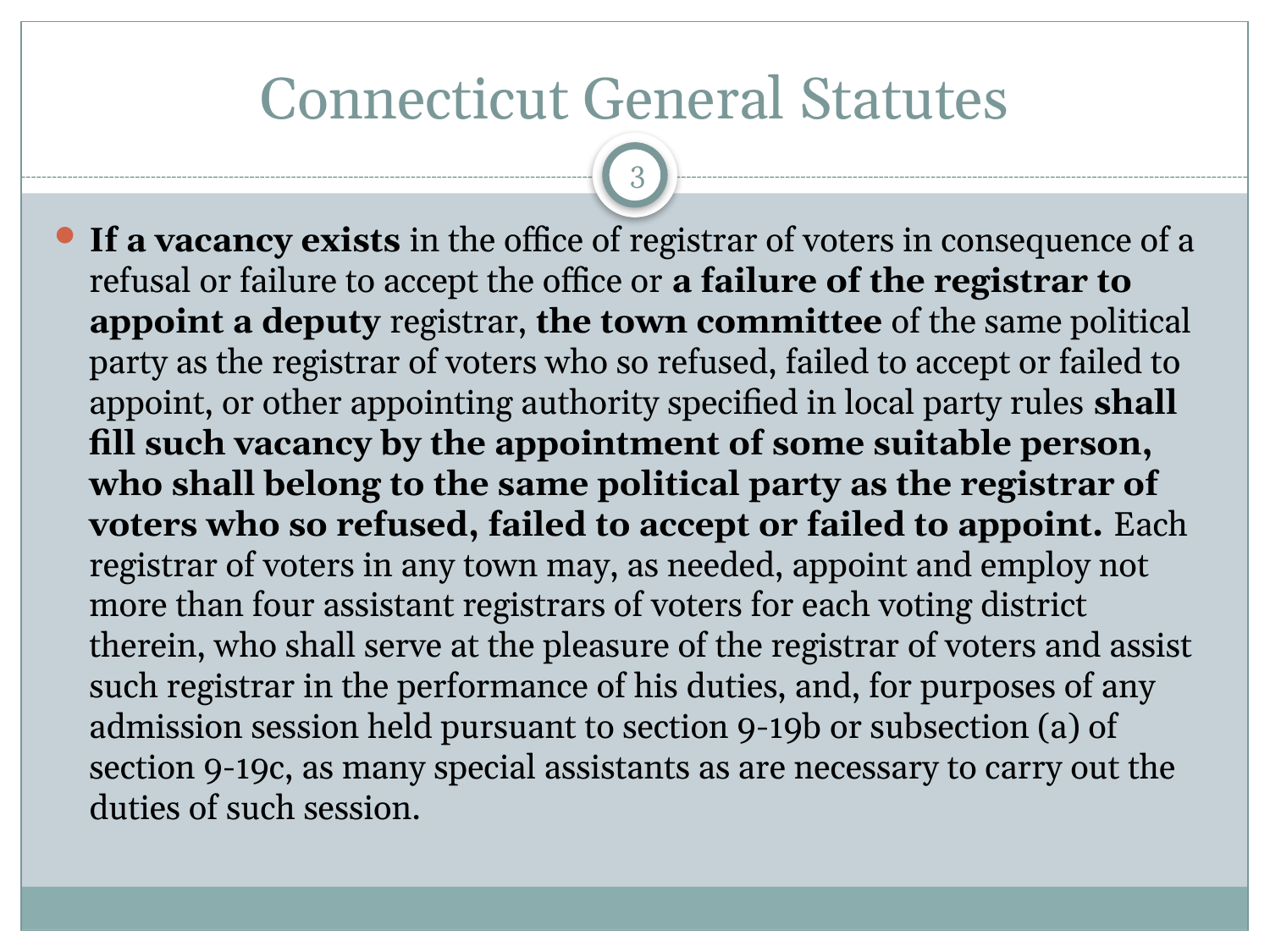

# Connecticut General Statutes
3
If a vacancy exists in the office of registrar of voters in consequence of a refusal or failure to accept the office or a failure of the registrar to appoint a deputy registrar, the town committee of the same political party as the registrar of voters who so refused, failed to accept or failed to appoint, or other appointing authority specified in local party rules shall fill such vacancy by the appointment of some suitable person, who shall belong to the same political party as the registrar of voters who so refused, failed to accept or failed to appoint. Each registrar of voters in any town may, as needed, appoint and employ not more than four assistant registrars of voters for each voting district therein, who shall serve at the pleasure of the registrar of voters and assist such registrar in the performance of his duties, and, for purposes of any admission session held pursuant to section 9-19b or subsection (a) of section 9-19c, as many special assistants as are necessary to carry out the duties of such session.